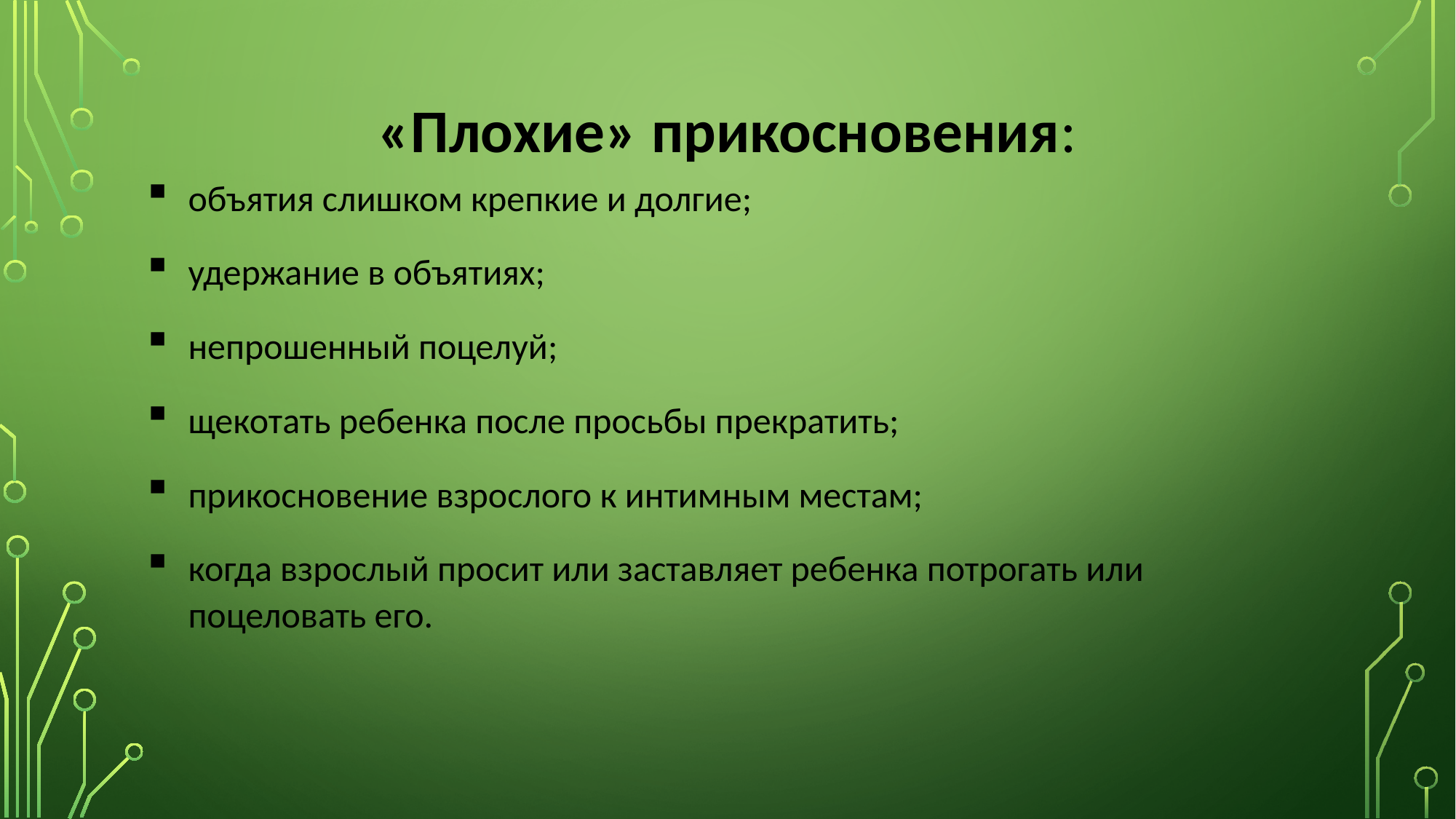

# «Плохие» прикосновения:
объятия слишком крепкие и долгие;
удержание в объятиях;
непрошенный поцелуй;
щекотать ребенка после просьбы прекратить;
прикосновение взрослого к интимным местам;
когда взрослый просит или заставляет ребенка потрогать или поцеловать его.